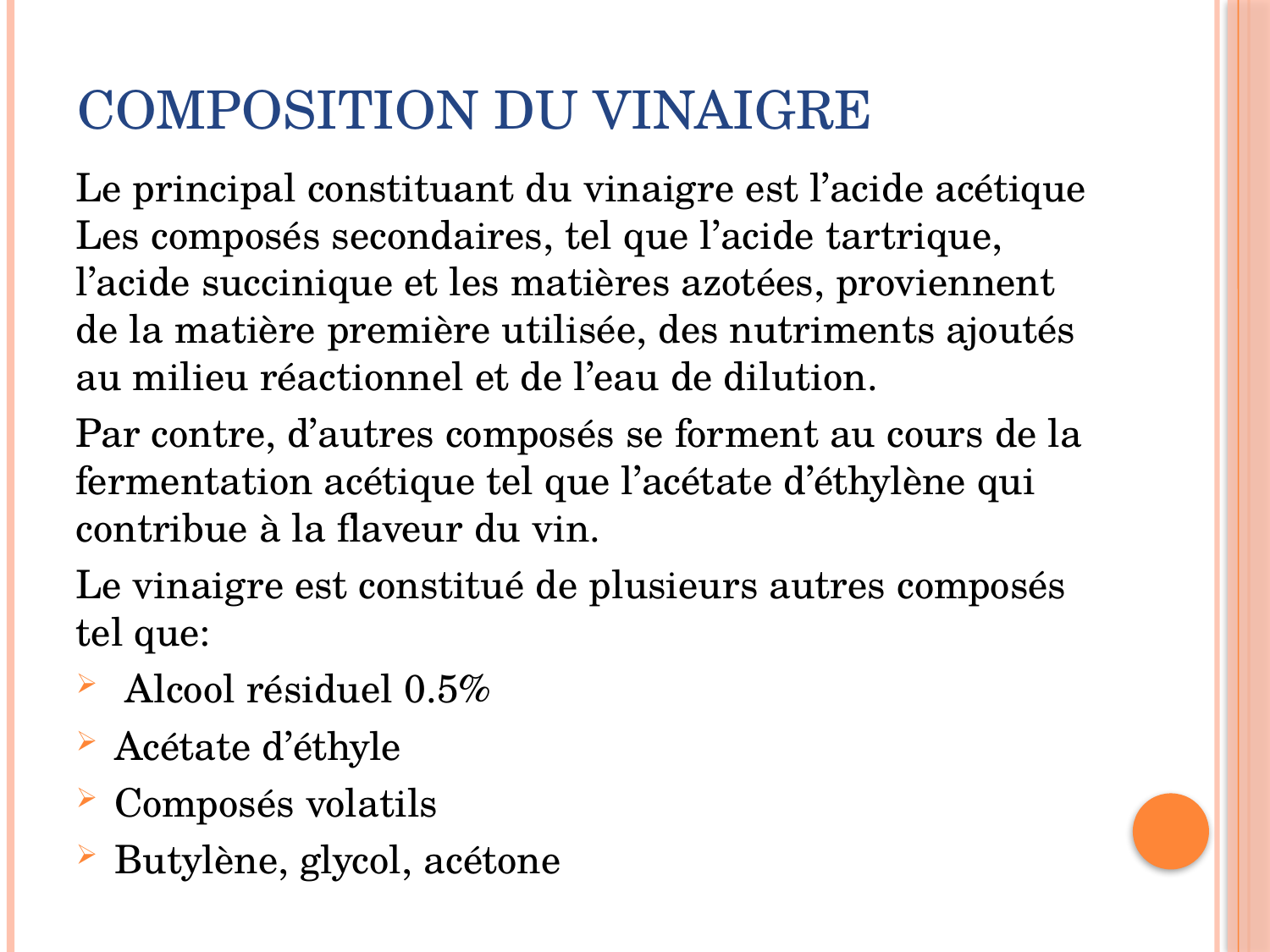

# Composition du vinaigre
Le principal constituant du vinaigre est l’acide acétique Les composés secondaires, tel que l’acide tartrique, l’acide succinique et les matières azotées, proviennent de la matière première utilisée, des nutriments ajoutés au milieu réactionnel et de l’eau de dilution.
Par contre, d’autres composés se forment au cours de la fermentation acétique tel que l’acétate d’éthylène qui contribue à la flaveur du vin.
Le vinaigre est constitué de plusieurs autres composés tel que:
 Alcool résiduel 0.5%
Acétate d’éthyle
Composés volatils
Butylène, glycol, acétone